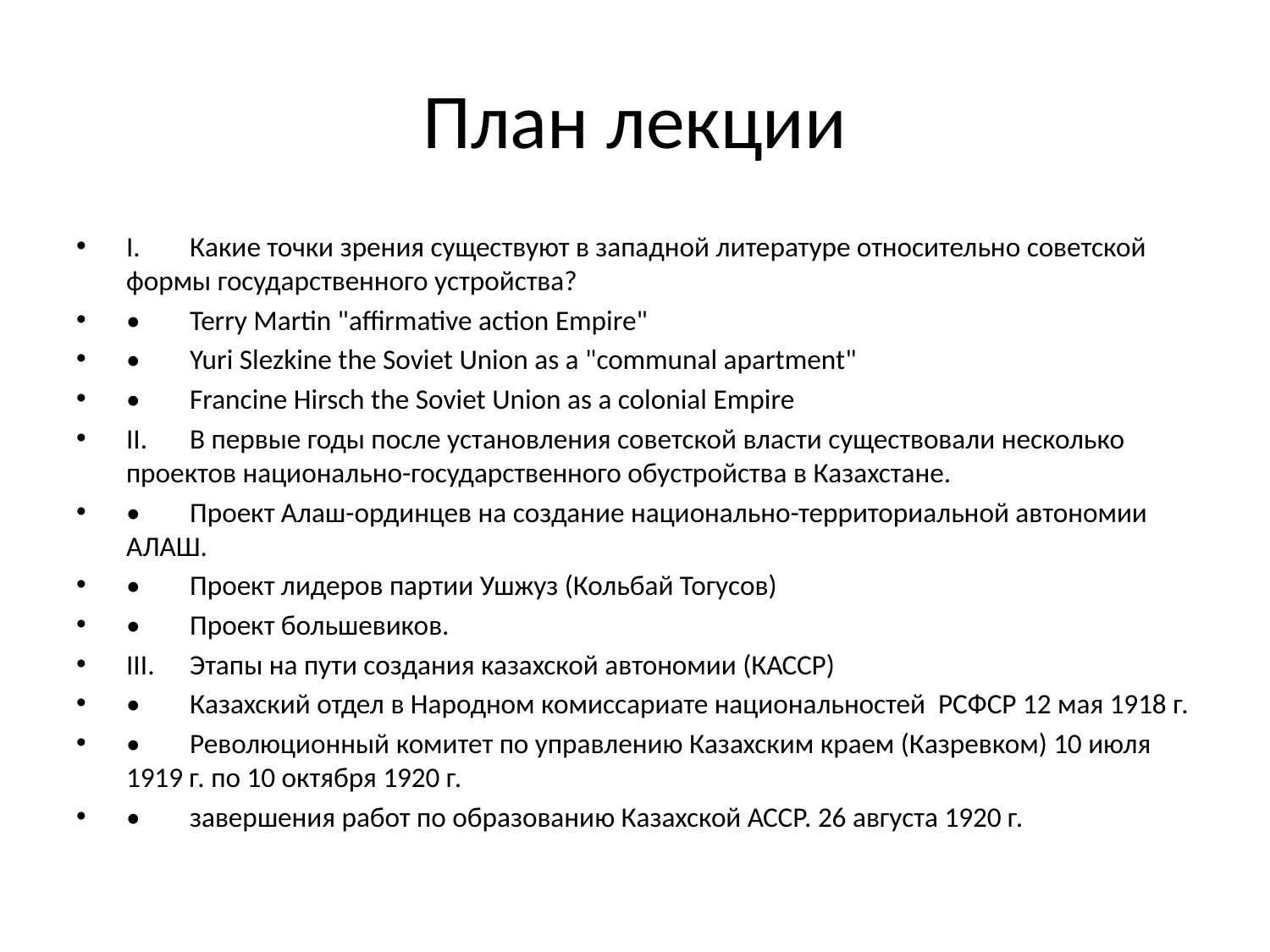

# План лекции
I.	Какие точки зрения существуют в западной литературе относительно советской формы государственного устройства?
•	Terry Martin "affirmative action Empire"
•	Yuri Slezkine the Soviet Union as a "communal apartment"
•	Francine Hirsch the Soviet Union as a colonial Empire
II.	В первые годы после установления советской власти существовали несколько проектов национально-государственного обустройства в Казахстане.
•	Проект Алаш-ординцев на создание национально-территориальной автономии АЛАШ.
•	Проект лидеров партии Ушжуз (Кольбай Тогусов)
•	Проект большевиков.
III.	Этапы на пути создания казахской автономии (КАССР)
•	Казахский отдел в Народном комиссариате национальностей  РСФСР 12 мая 1918 г.
•	Революционный комитет по управлению Казахским краем (Казревком) 10 июля 1919 г. по 10 октября 1920 г.
•	завершения работ по образованию Казахской АССР. 26 августа 1920 г.